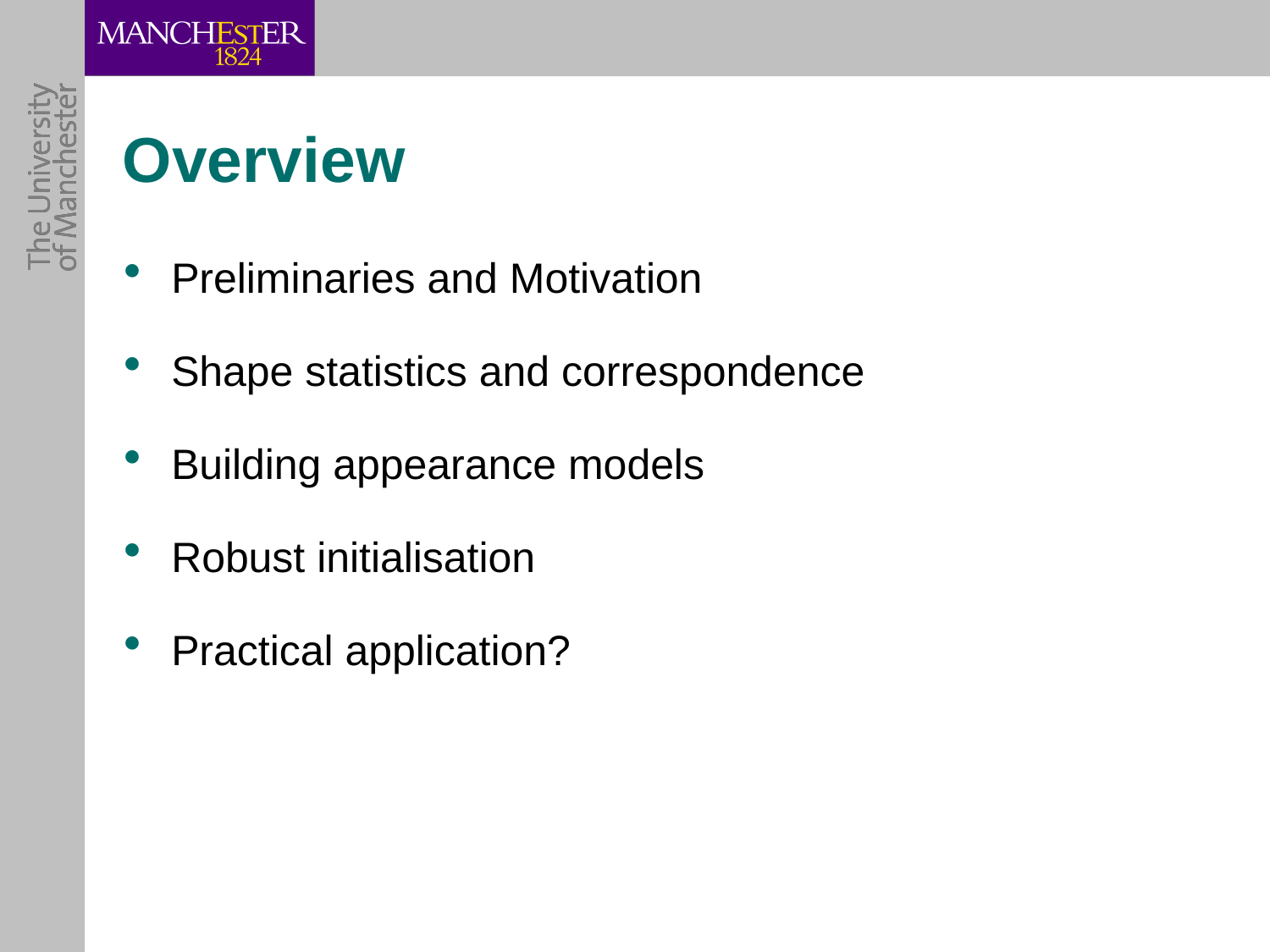

# Overview
Preliminaries and Motivation
Shape statistics and correspondence
Building appearance models
Robust initialisation
Practical application?